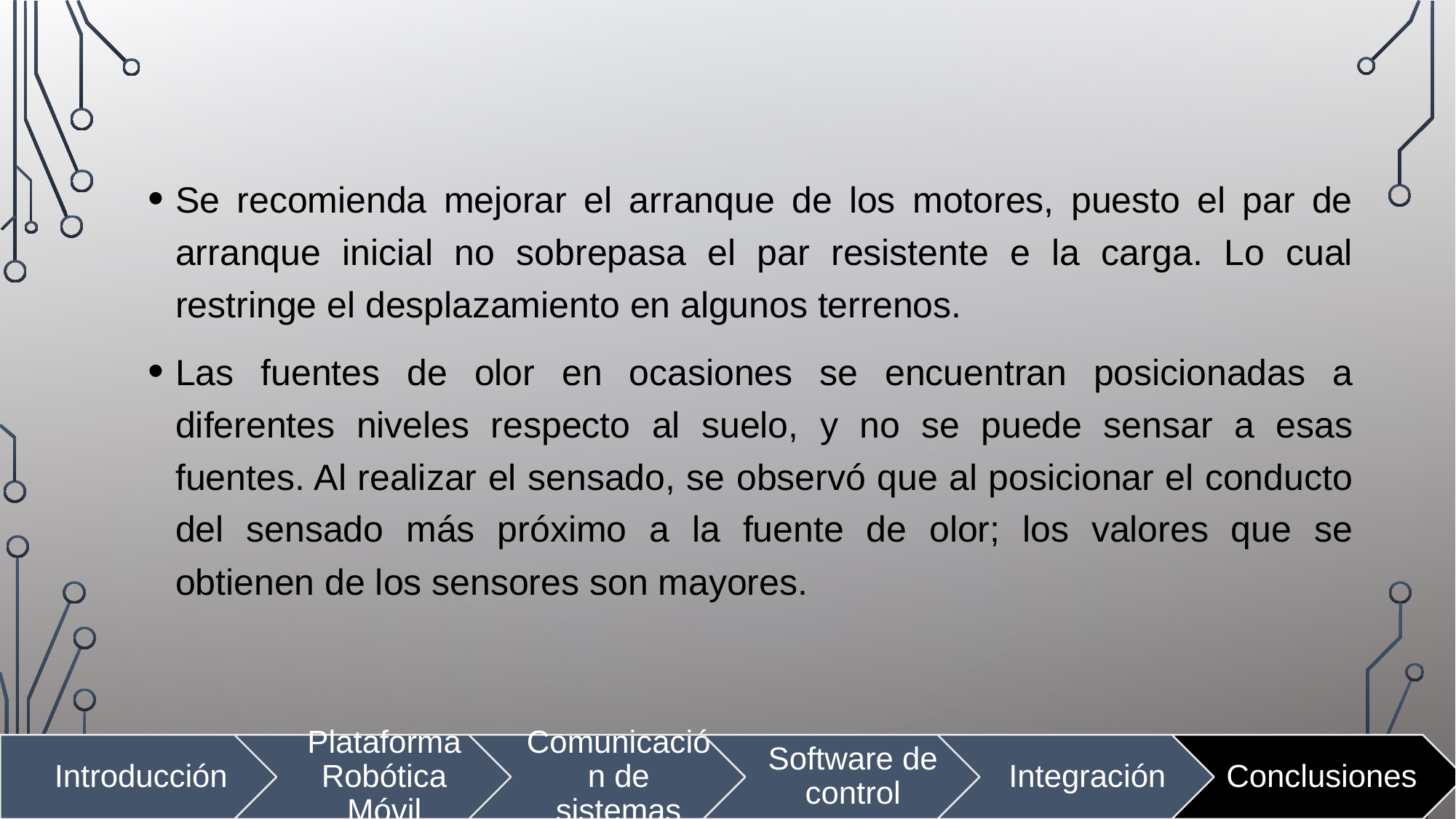

#
Se recomienda mejorar el arranque de los motores, puesto el par de arranque inicial no sobrepasa el par resistente e la carga. Lo cual restringe el desplazamiento en algunos terrenos.
Las fuentes de olor en ocasiones se encuentran posicionadas a diferentes niveles respecto al suelo, y no se puede sensar a esas fuentes. Al realizar el sensado, se observó que al posicionar el conducto del sensado más próximo a la fuente de olor; los valores que se obtienen de los sensores son mayores.
Introducción
Plataforma Robótica Móvil
Comunicación de sistemas
Software de control
Integración
Conclusiones